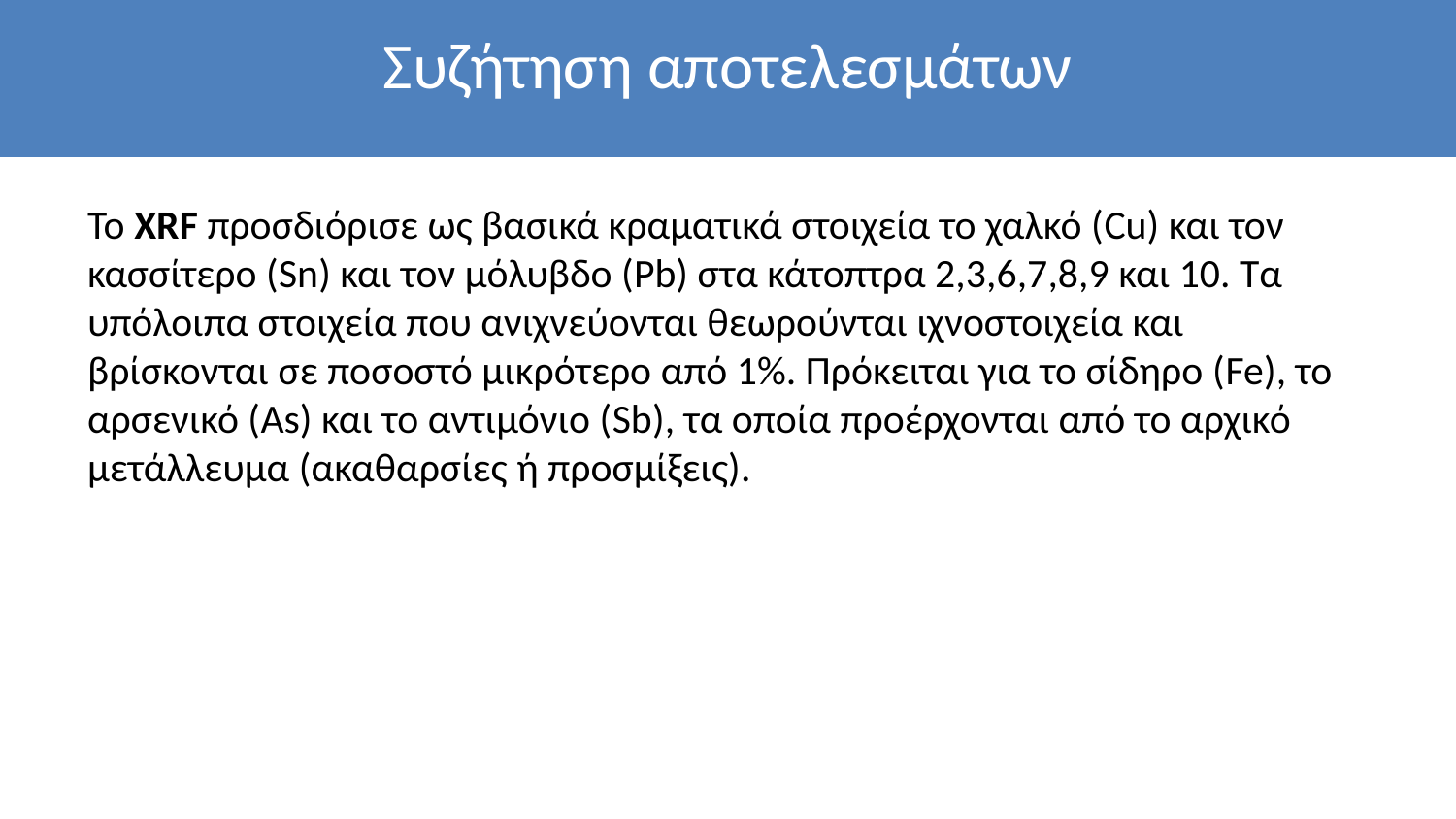

# Συζήτηση αποτελεσμάτων
Το XRF προσδιόρισε ως βασικά κραματικά στοιχεία το χαλκό (Cu) και τον κασσίτερο (Sn) και τον μόλυβδο (Pb) στα κάτοπτρα 2,3,6,7,8,9 και 10. Τα υπόλοιπα στοιχεία που ανιχνεύονται θεωρούνται ιχνοστοιχεία και βρίσκονται σε ποσοστό μικρότερο από 1%. Πρόκειται για το σίδηρο (Fe), το αρσενικό (As) και το αντιμόνιο (Sb), τα οποία προέρχονται από το αρχικό μετάλλευμα (ακαθαρσίες ή προσμίξεις).